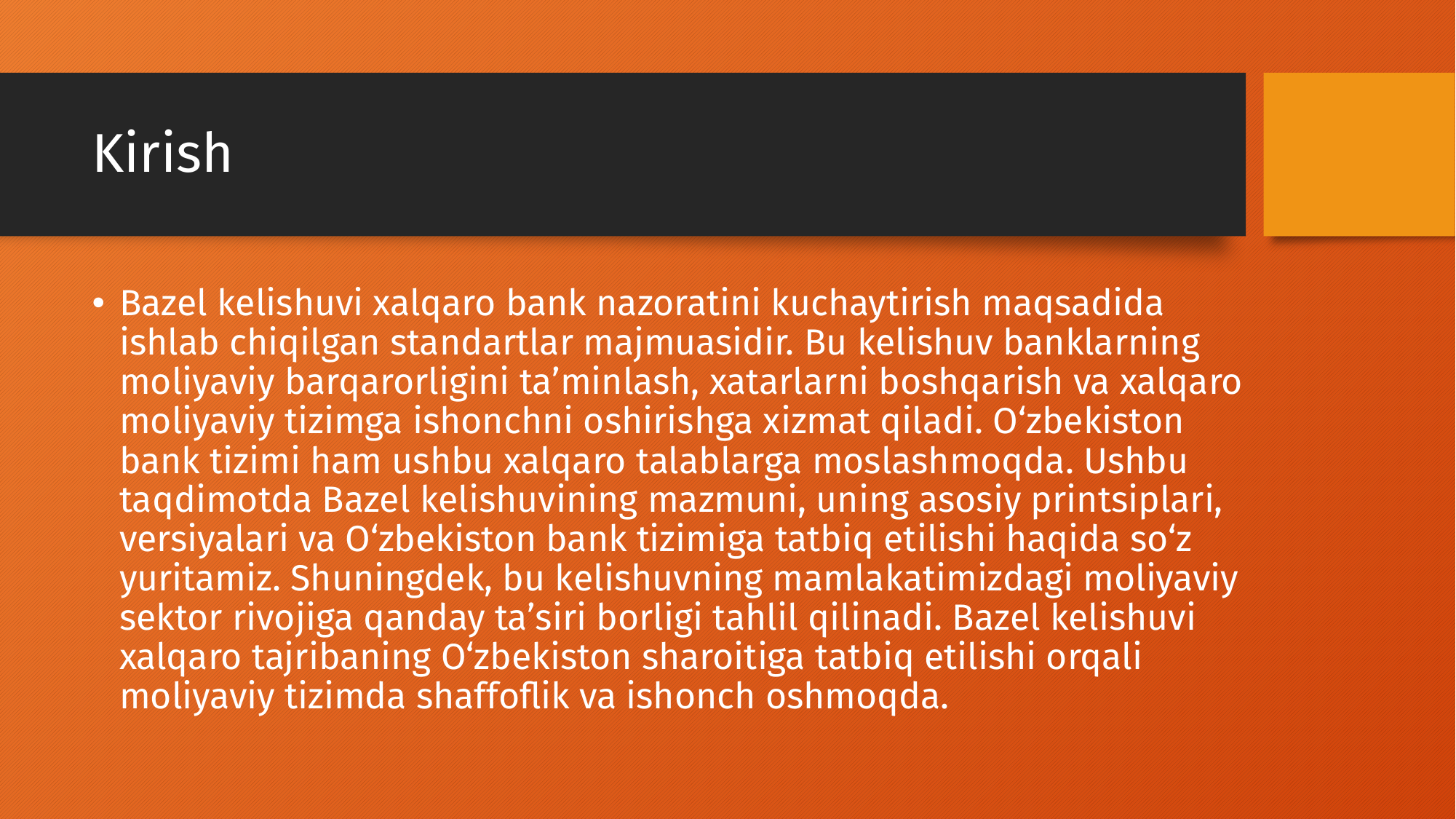

# Kirish
Bazel kelishuvi xalqaro bank nazoratini kuchaytirish maqsadida ishlab chiqilgan standartlar majmuasidir. Bu kelishuv banklarning moliyaviy barqarorligini ta’minlash, xatarlarni boshqarish va xalqaro moliyaviy tizimga ishonchni oshirishga xizmat qiladi. O‘zbekiston bank tizimi ham ushbu xalqaro talablarga moslashmoqda. Ushbu taqdimotda Bazel kelishuvining mazmuni, uning asosiy printsiplari, versiyalari va O‘zbekiston bank tizimiga tatbiq etilishi haqida so‘z yuritamiz. Shuningdek, bu kelishuvning mamlakatimizdagi moliyaviy sektor rivojiga qanday ta’siri borligi tahlil qilinadi. Bazel kelishuvi xalqaro tajribaning O‘zbekiston sharoitiga tatbiq etilishi orqali moliyaviy tizimda shaffoflik va ishonch oshmoqda.